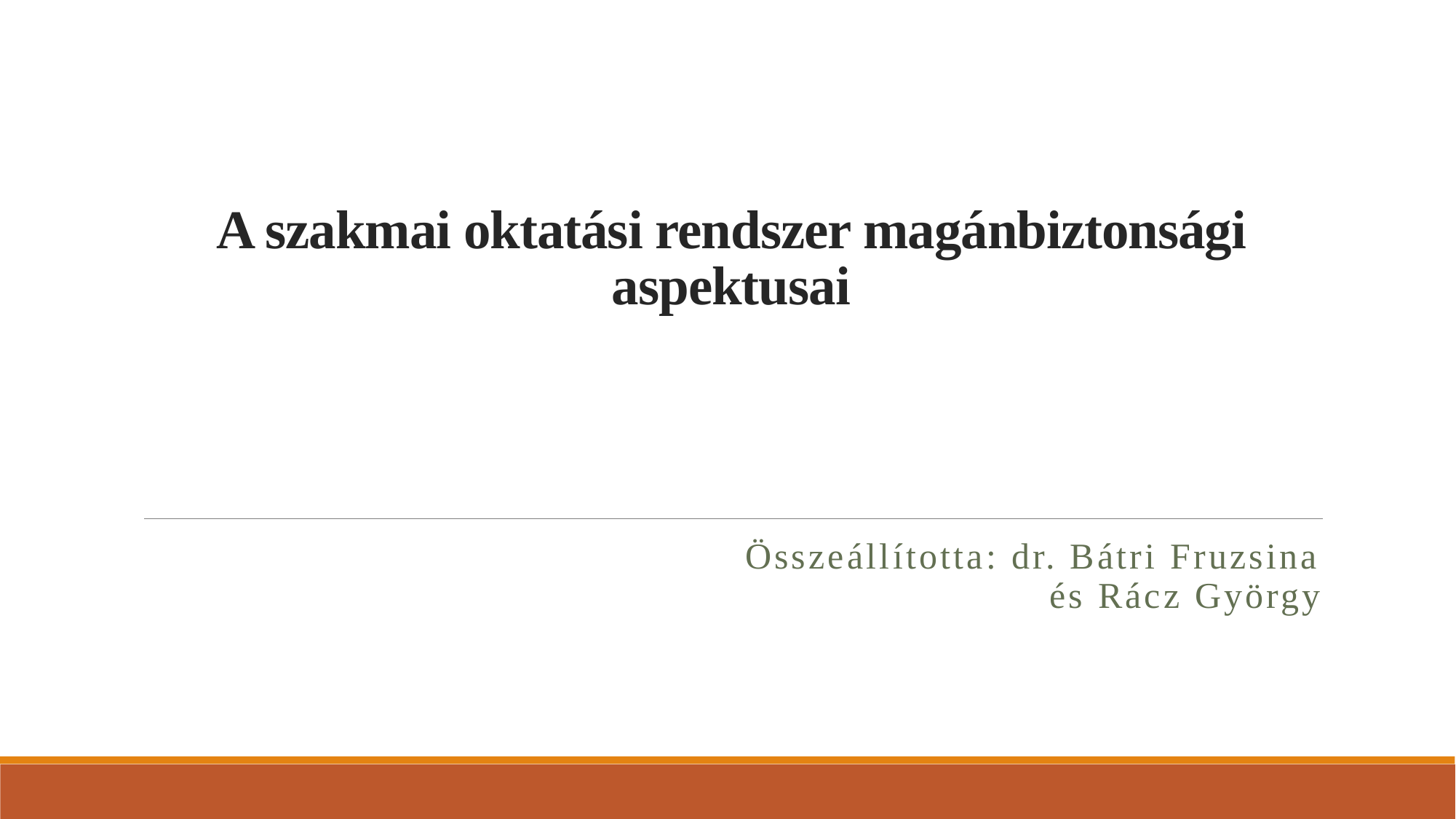

# A szakmai oktatási rendszer magánbiztonsági aspektusai
Összeállította: dr. Bátri Fruzsina és Rácz György